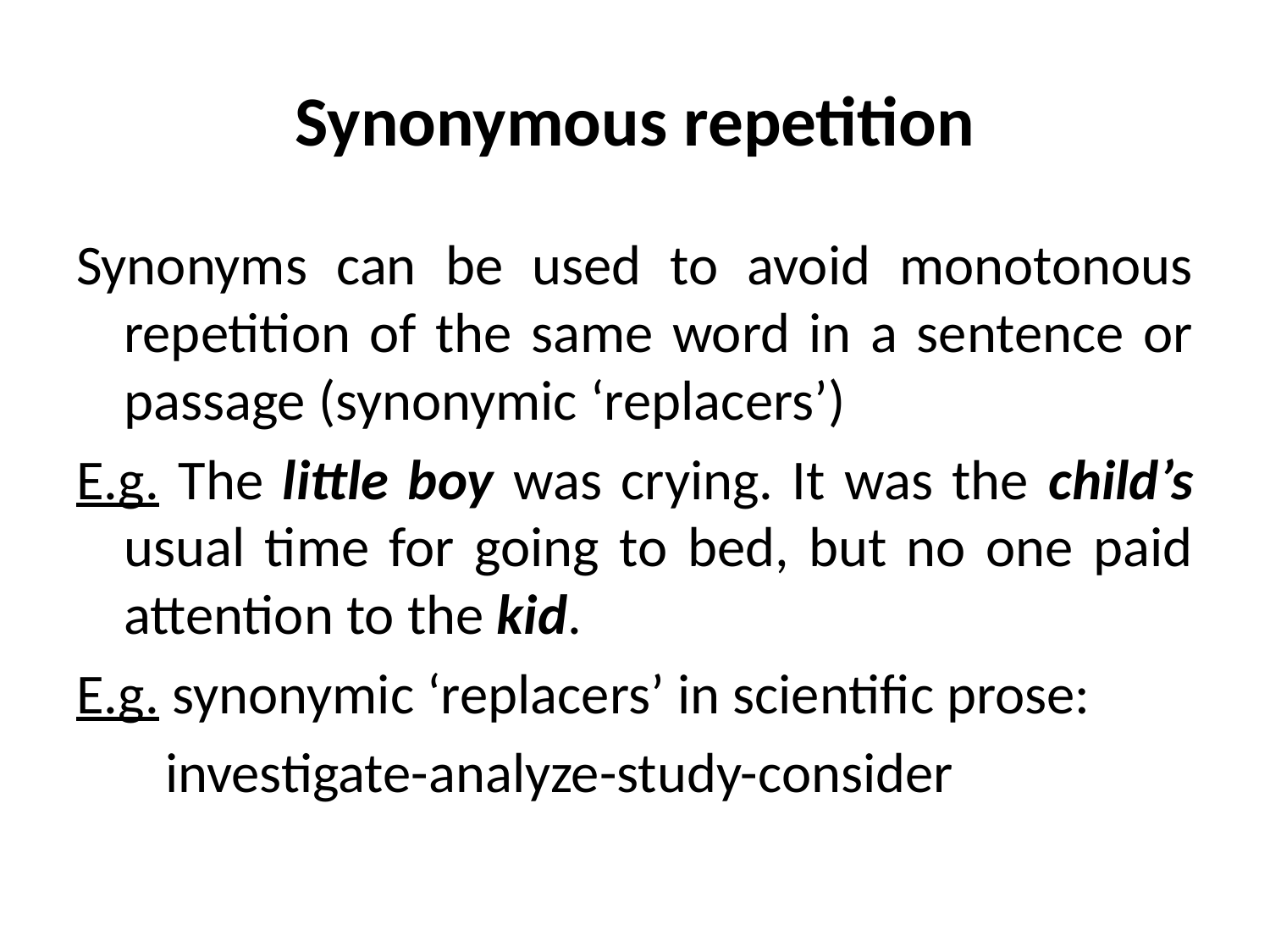

# Synonymous repetition
Synonyms can be used to avoid monotonous repetition of the same word in a sentence or passage (synonymic ‘replacers’)
E.g. The little boy was crying. It was the child’s usual time for going to bed, but no one paid attention to the kid.
E.g. synonymic ‘replacers’ in scientific prose:
       investigate-analyze-study-consider